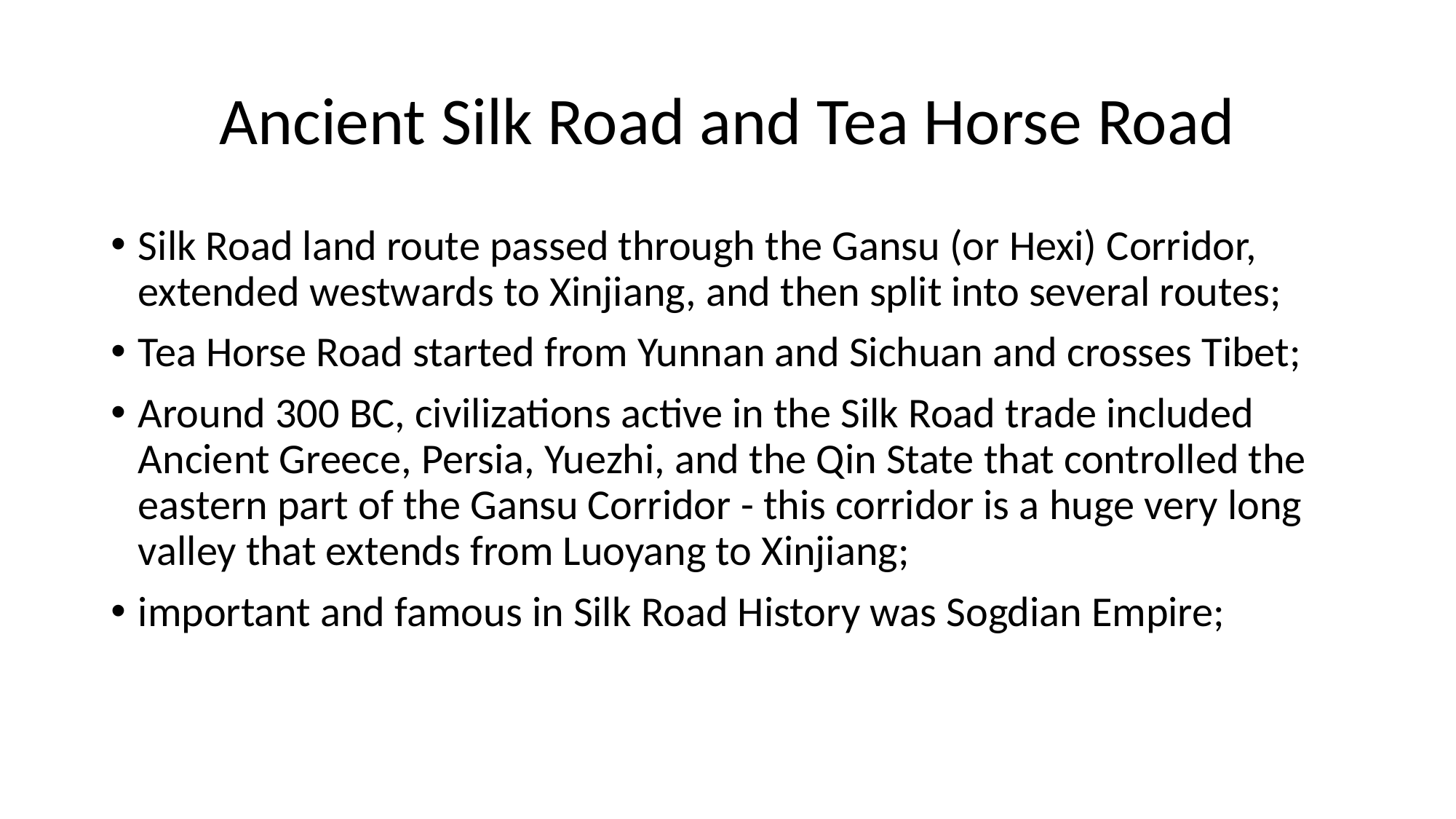

# Ancient Silk Road and Tea Horse Road
Silk Road land route passed through the Gansu (or Hexi) Corridor, extended westwards to Xinjiang, and then split into several routes;
Tea Horse Road started from Yunnan and Sichuan and crosses Tibet;
Around 300 BC, civilizations active in the Silk Road trade included Ancient Greece, Persia, Yuezhi, and the Qin State that controlled the eastern part of the Gansu Corridor - this corridor is a huge very long valley that extends from Luoyang to Xinjiang;
important and famous in Silk Road History was Sogdian Empire;